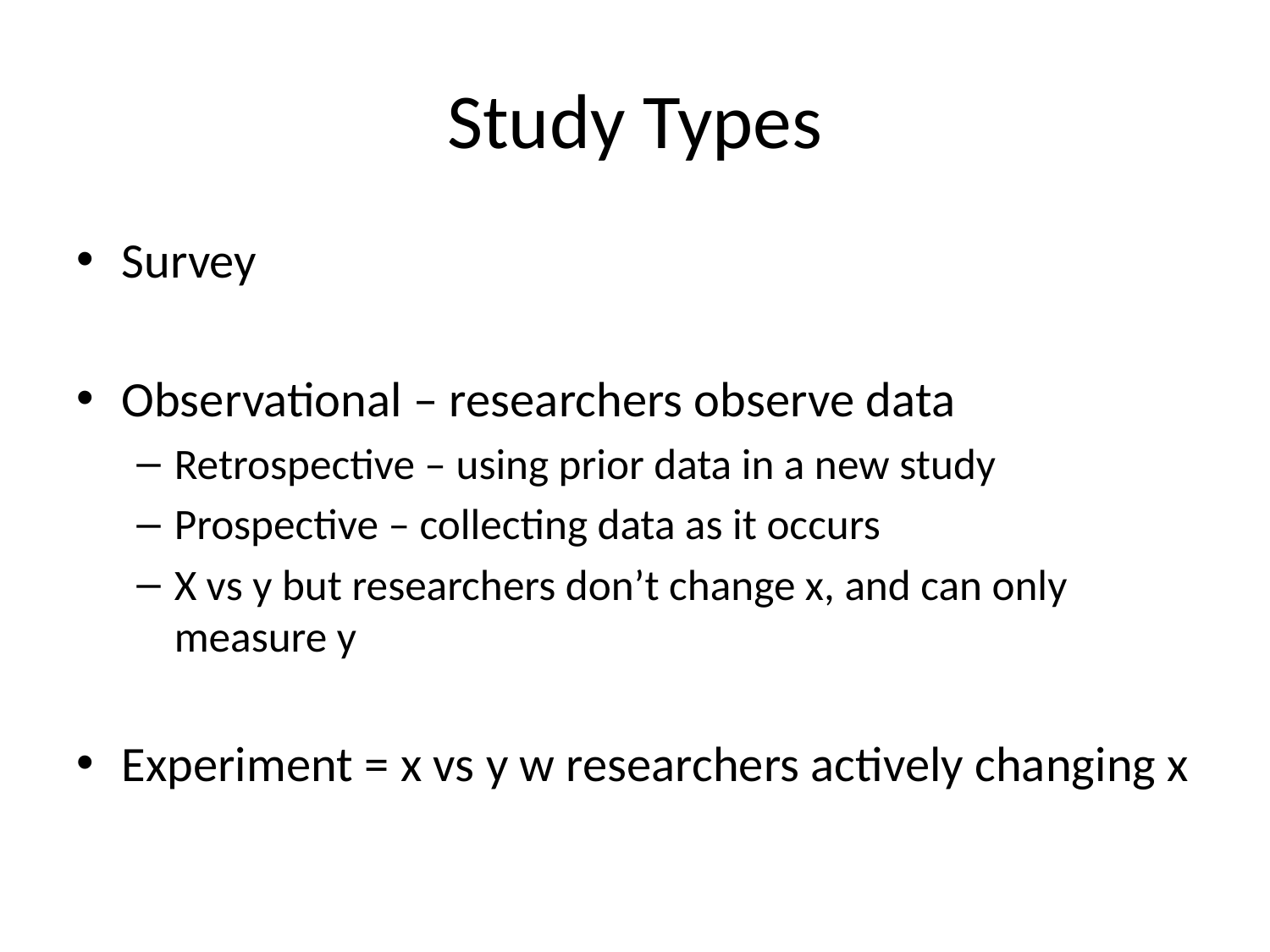

# Study Types
Survey

Observational – researchers observe data
Retrospective – using prior data in a new study
Prospective – collecting data as it occurs
X vs y but researchers don’t change x, and can only measure y

Experiment = x vs y w researchers actively changing x